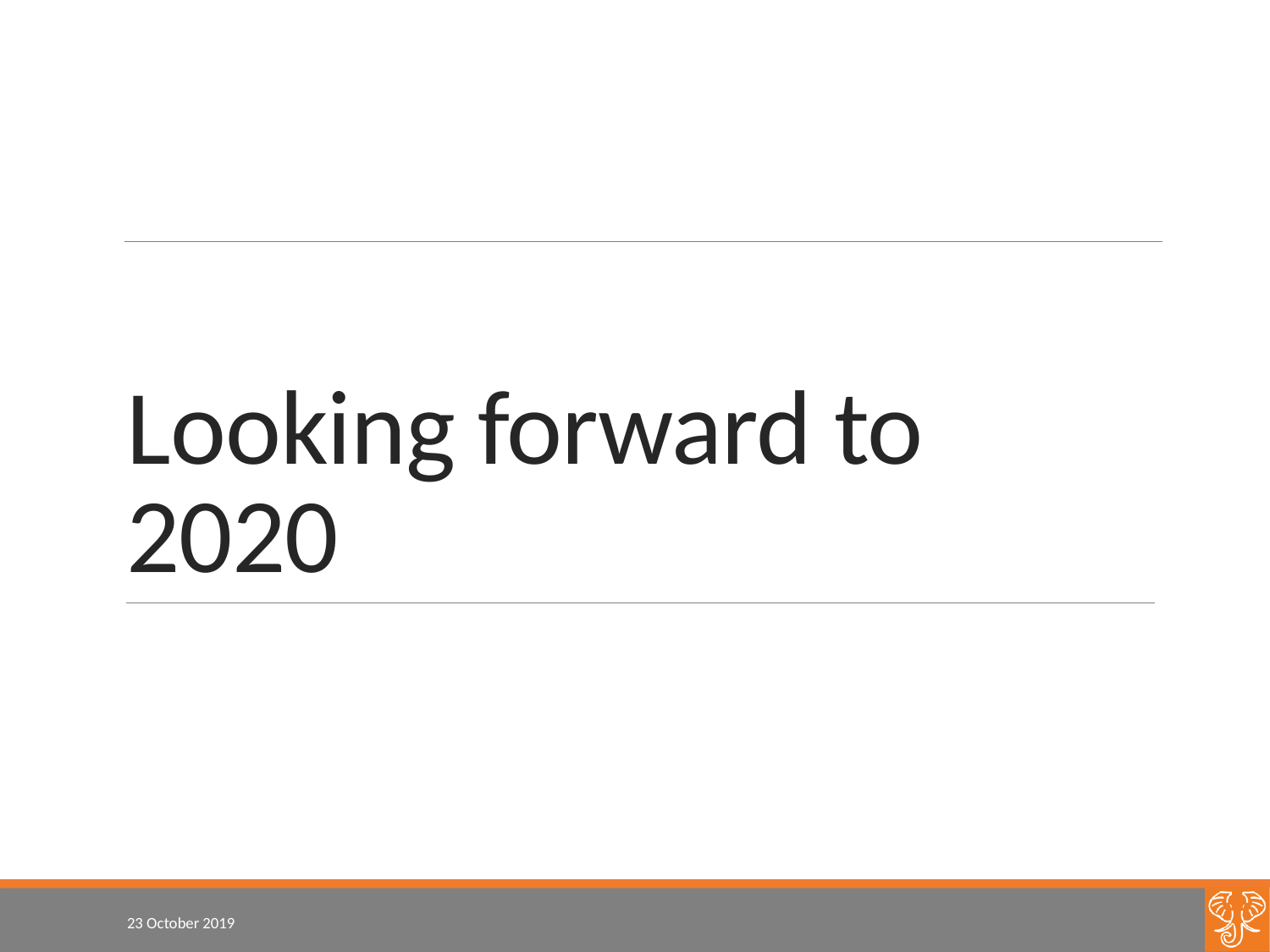

# Looking forward to 2020
23 October 2019